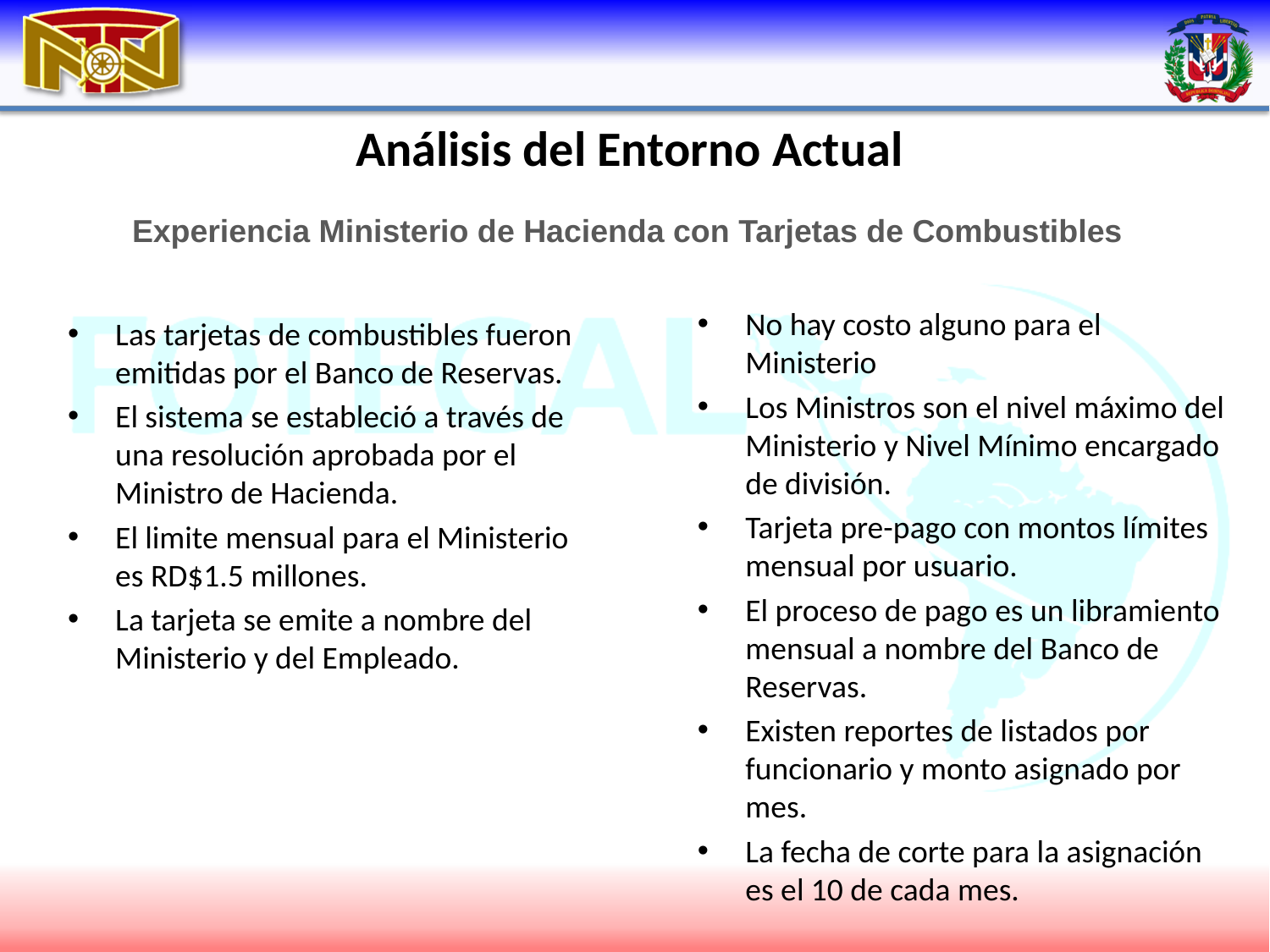

# Análisis del Entorno Actual

Experiencia Ministerio de Hacienda con Tarjetas de Combustibles
No hay costo alguno para el Ministerio
Los Ministros son el nivel máximo del Ministerio y Nivel Mínimo encargado de división.
Tarjeta pre-pago con montos límites mensual por usuario.
El proceso de pago es un libramiento mensual a nombre del Banco de Reservas.
Existen reportes de listados por funcionario y monto asignado por mes.
La fecha de corte para la asignación es el 10 de cada mes.

Las tarjetas de combustibles fueron emitidas por el Banco de Reservas.
El sistema se estableció a través de una resolución aprobada por el Ministro de Hacienda.
El limite mensual para el Ministerio es RD$1.5 millones.
La tarjeta se emite a nombre del Ministerio y del Empleado.